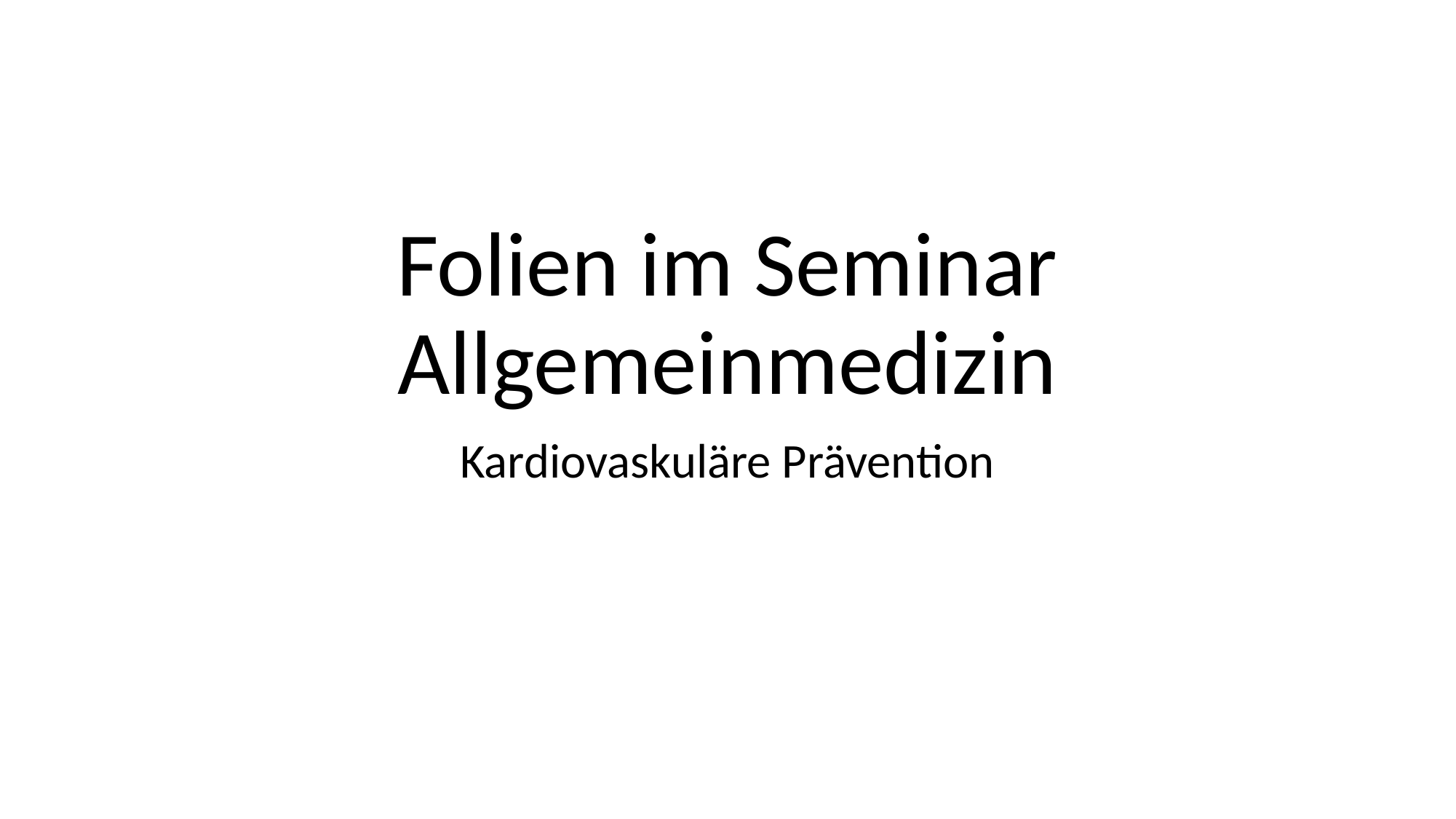

# Folien im Seminar Allgemeinmedizin
Kardiovaskuläre Prävention